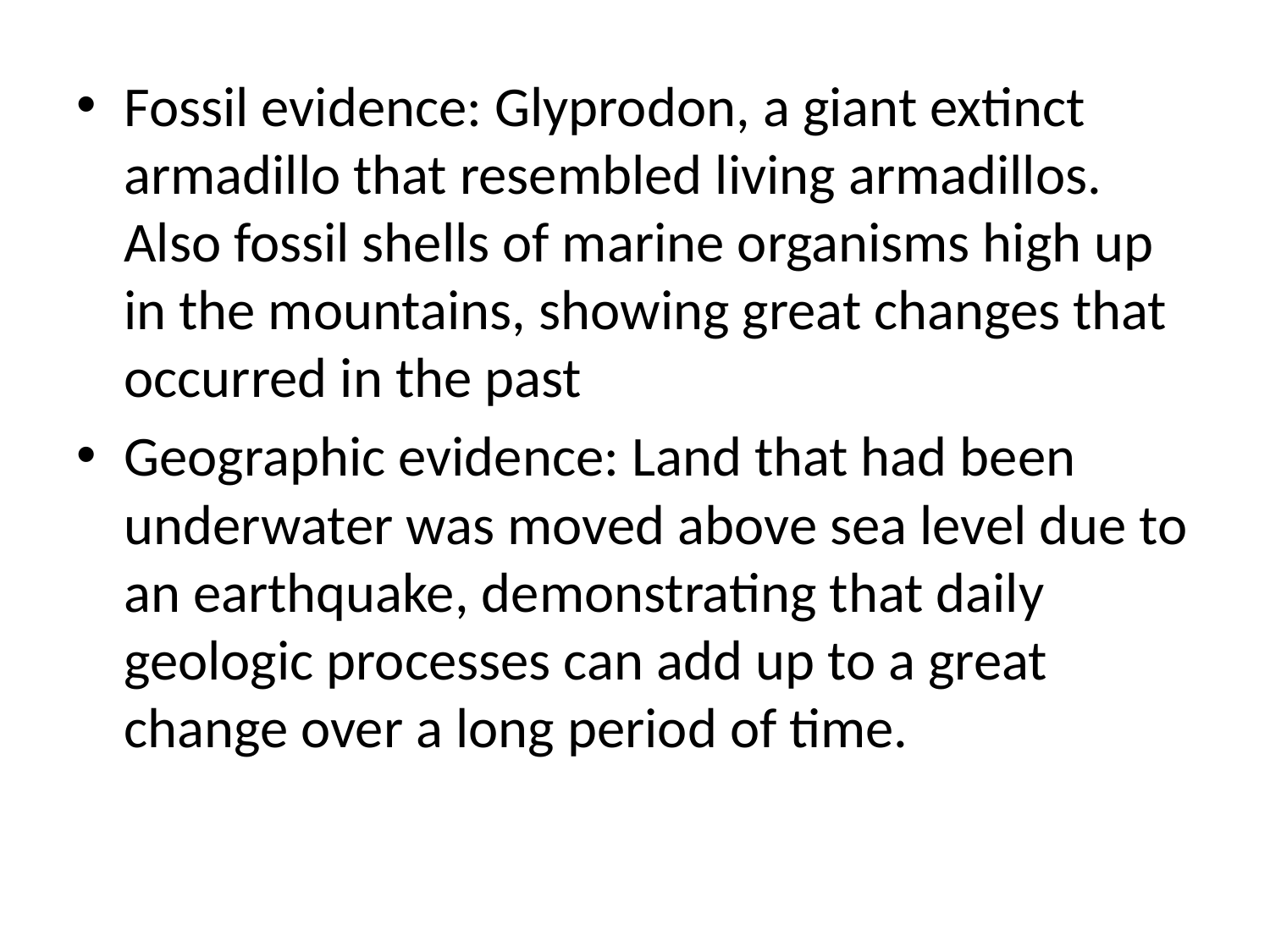

Fossil evidence: Glyprodon, a giant extinct armadillo that resembled living armadillos.  Also fossil shells of marine organisms high up in the mountains, showing great changes that occurred in the past
Geographic evidence: Land that had been underwater was moved above sea level due to an earthquake, demonstrating that daily geologic processes can add up to a great change over a long period of time.